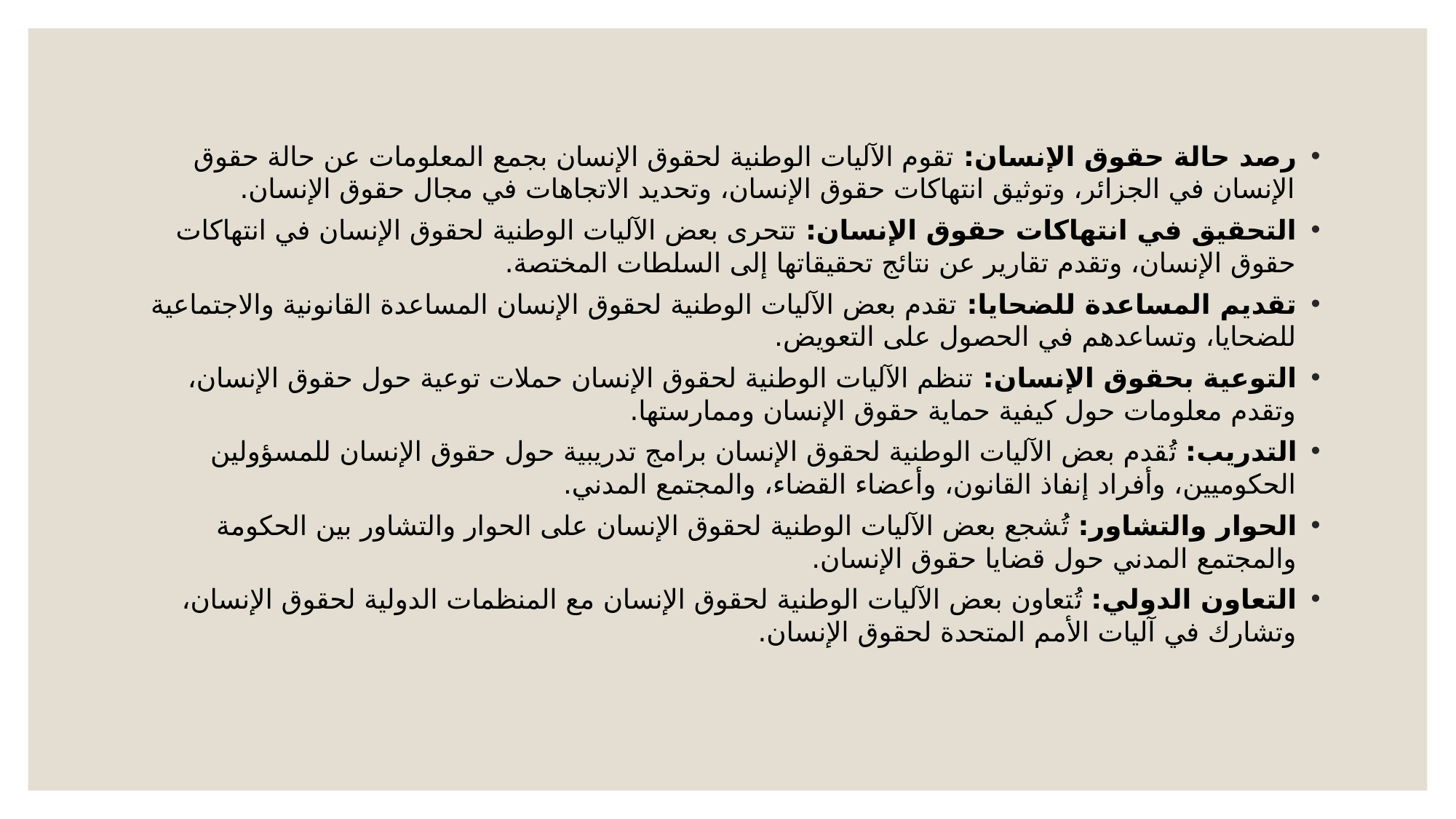

رصد حالة حقوق الإنسان: تقوم الآليات الوطنية لحقوق الإنسان بجمع المعلومات عن حالة حقوق الإنسان في الجزائر، وتوثيق انتهاكات حقوق الإنسان، وتحديد الاتجاهات في مجال حقوق الإنسان.
التحقيق في انتهاكات حقوق الإنسان: تتحرى بعض الآليات الوطنية لحقوق الإنسان في انتهاكات حقوق الإنسان، وتقدم تقارير عن نتائج تحقيقاتها إلى السلطات المختصة.
تقديم المساعدة للضحايا: تقدم بعض الآليات الوطنية لحقوق الإنسان المساعدة القانونية والاجتماعية للضحايا، وتساعدهم في الحصول على التعويض.
التوعية بحقوق الإنسان: تنظم الآليات الوطنية لحقوق الإنسان حملات توعية حول حقوق الإنسان، وتقدم معلومات حول كيفية حماية حقوق الإنسان وممارستها.
التدريب: تُقدم بعض الآليات الوطنية لحقوق الإنسان برامج تدريبية حول حقوق الإنسان للمسؤولين الحكوميين، وأفراد إنفاذ القانون، وأعضاء القضاء، والمجتمع المدني.
الحوار والتشاور: تُشجع بعض الآليات الوطنية لحقوق الإنسان على الحوار والتشاور بين الحكومة والمجتمع المدني حول قضايا حقوق الإنسان.
التعاون الدولي: تُتعاون بعض الآليات الوطنية لحقوق الإنسان مع المنظمات الدولية لحقوق الإنسان، وتشارك في آليات الأمم المتحدة لحقوق الإنسان.